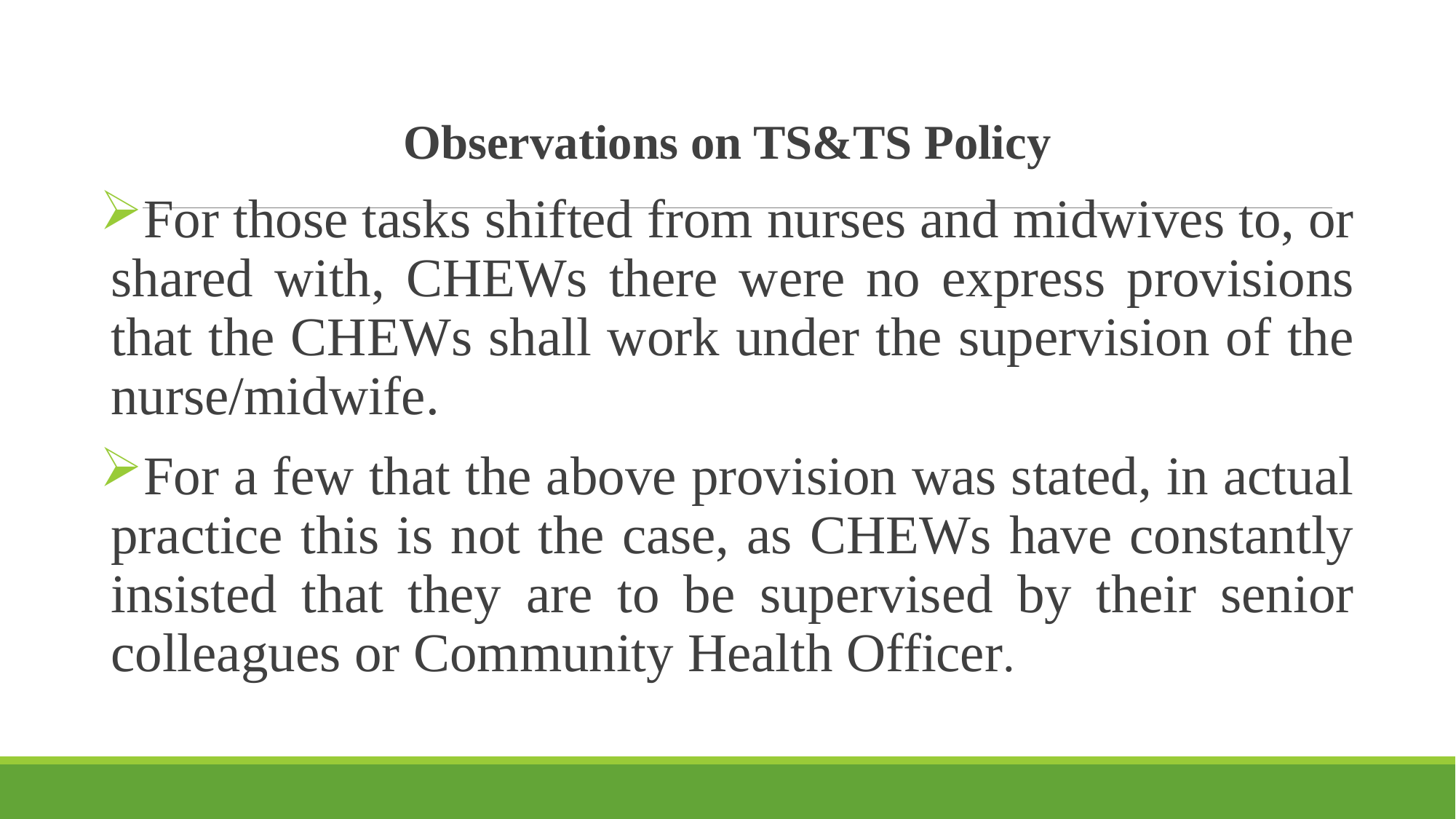

Observations on TS&TS Policy
For those tasks shifted from nurses and midwives to, or shared with, CHEWs there were no express provisions that the CHEWs shall work under the supervision of the nurse/midwife.
For a few that the above provision was stated, in actual practice this is not the case, as CHEWs have constantly insisted that they are to be supervised by their senior colleagues or Community Health Officer.